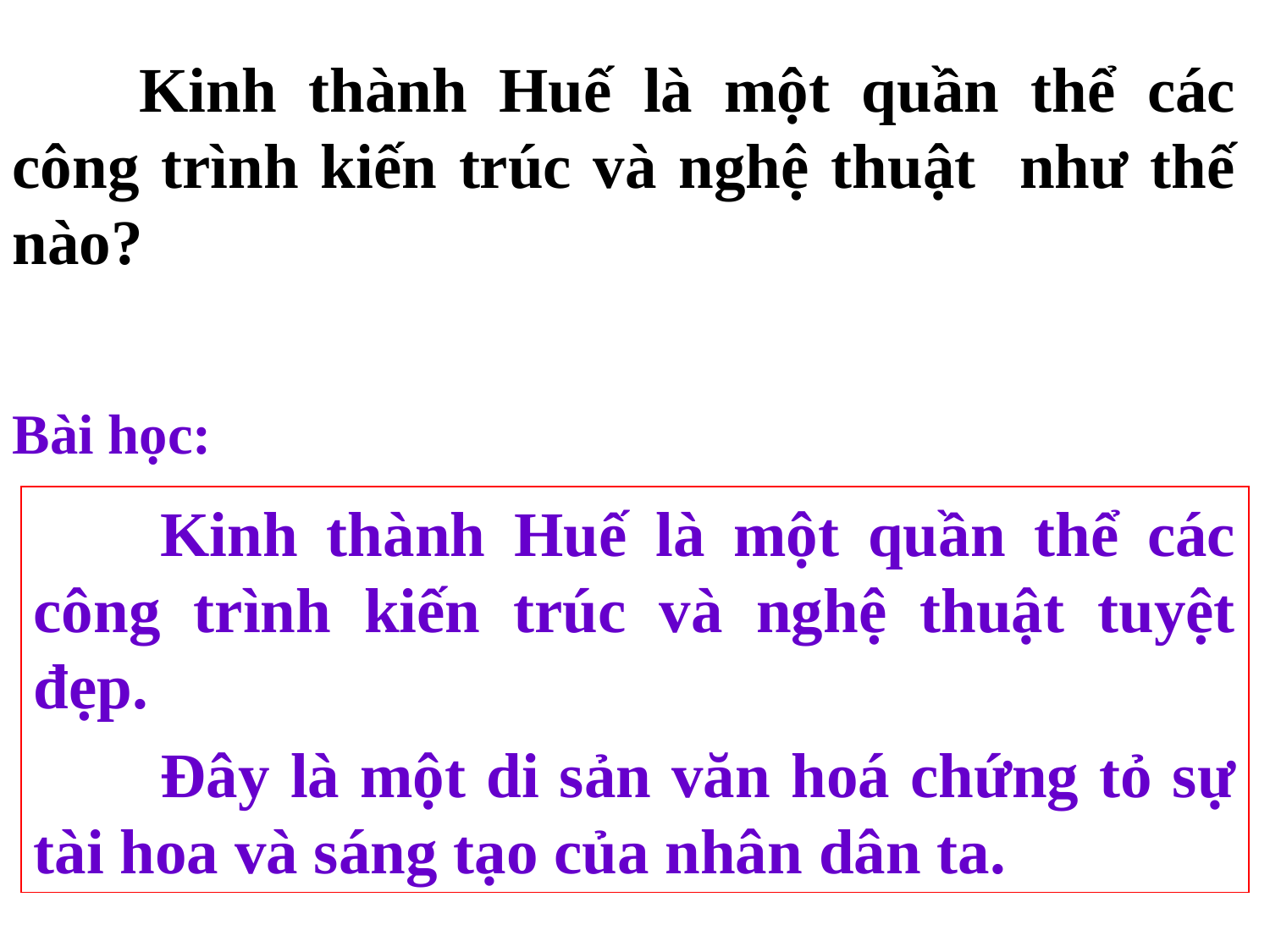

Kinh thành Huế là một quần thể các công trình kiến trúc và nghệ thuật  như thế nào?
Bài học:
	Kinh thành Huế là một quần thể các công trình kiến trúc và nghệ thuật tuyệt đẹp.
	Đây là một di sản văn hoá chứng tỏ sự tài hoa và sáng tạo của nhân dân ta.